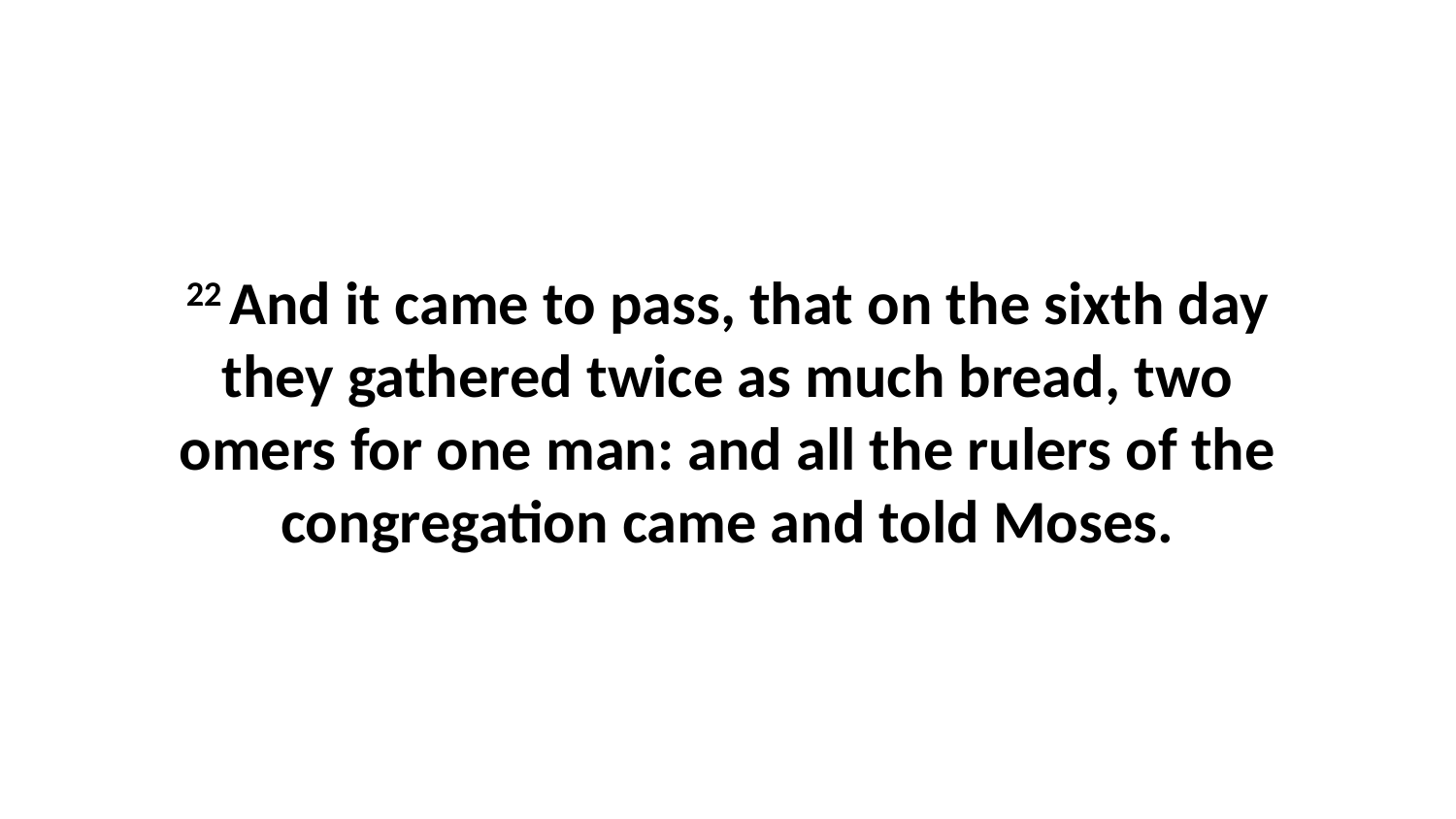

22 And it came to pass, that on the sixth day they gathered twice as much bread, two omers for one man: and all the rulers of the congregation came and told Moses.